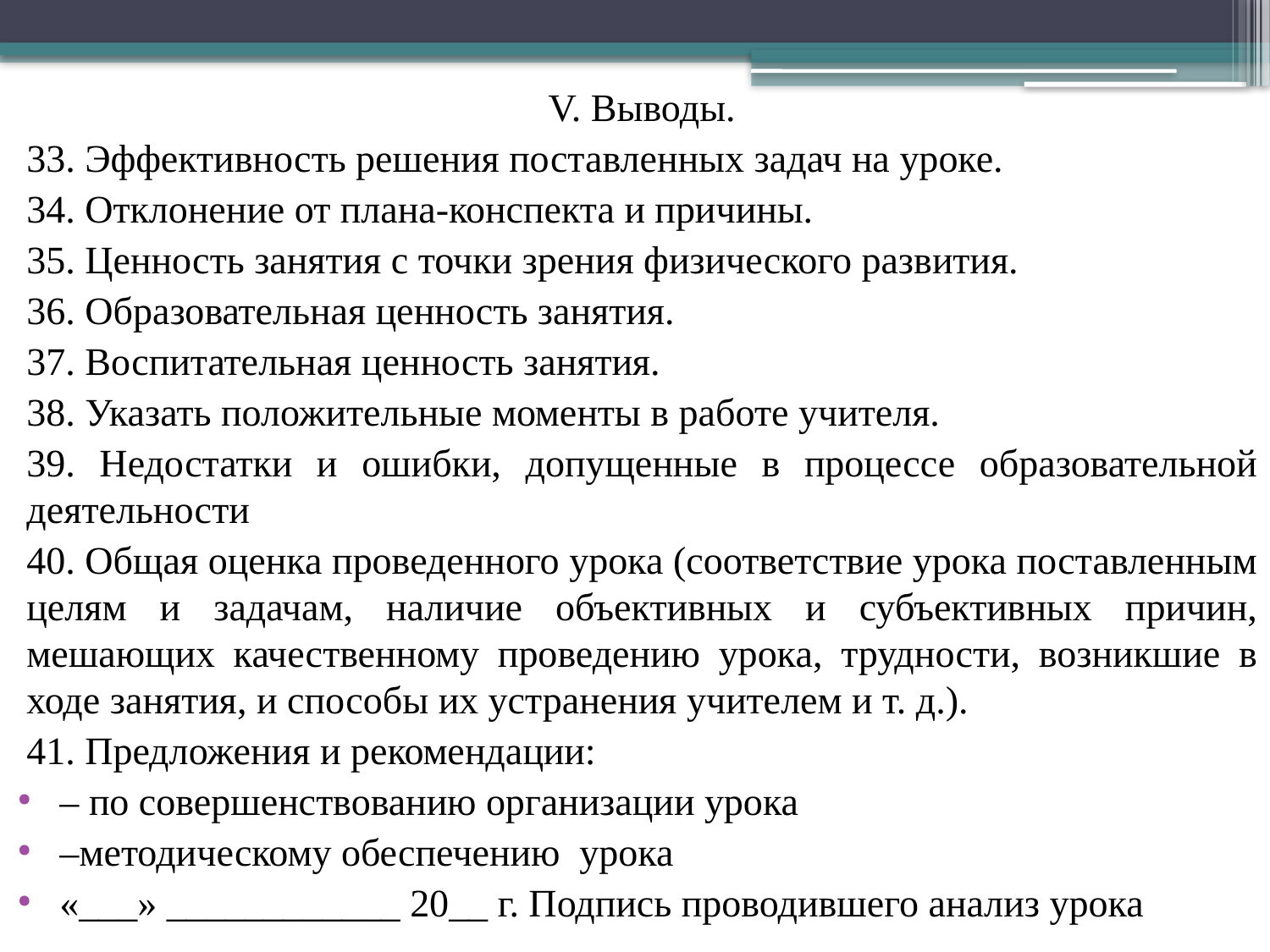

V. Выводы.
33. Эффективность решения поставленных задач на уроке.
34. Отклонение от плана-конспекта и причины.
35. Ценность занятия с точки зрения физического развития.
36. Образовательная ценность занятия.
37. Воспитательная ценность занятия.
38. Указать положительные моменты в работе учителя.
39. Недостатки и ошибки, допущенные в процессе образовательной деятельности
40. Общая оценка проведенного урока (соответствие урока поставленным целям и задачам, наличие объективных и субъективных причин, мешающих качественному проведению урока, трудности, возникшие в ходе занятия, и способы их устранения учителем и т. д.).
41. Предложения и рекомендации:
– по совершенствованию организации урока
–методическому обеспечению  урока
«___» ____________ 20__ г. Подпись проводившего анализ урока

#